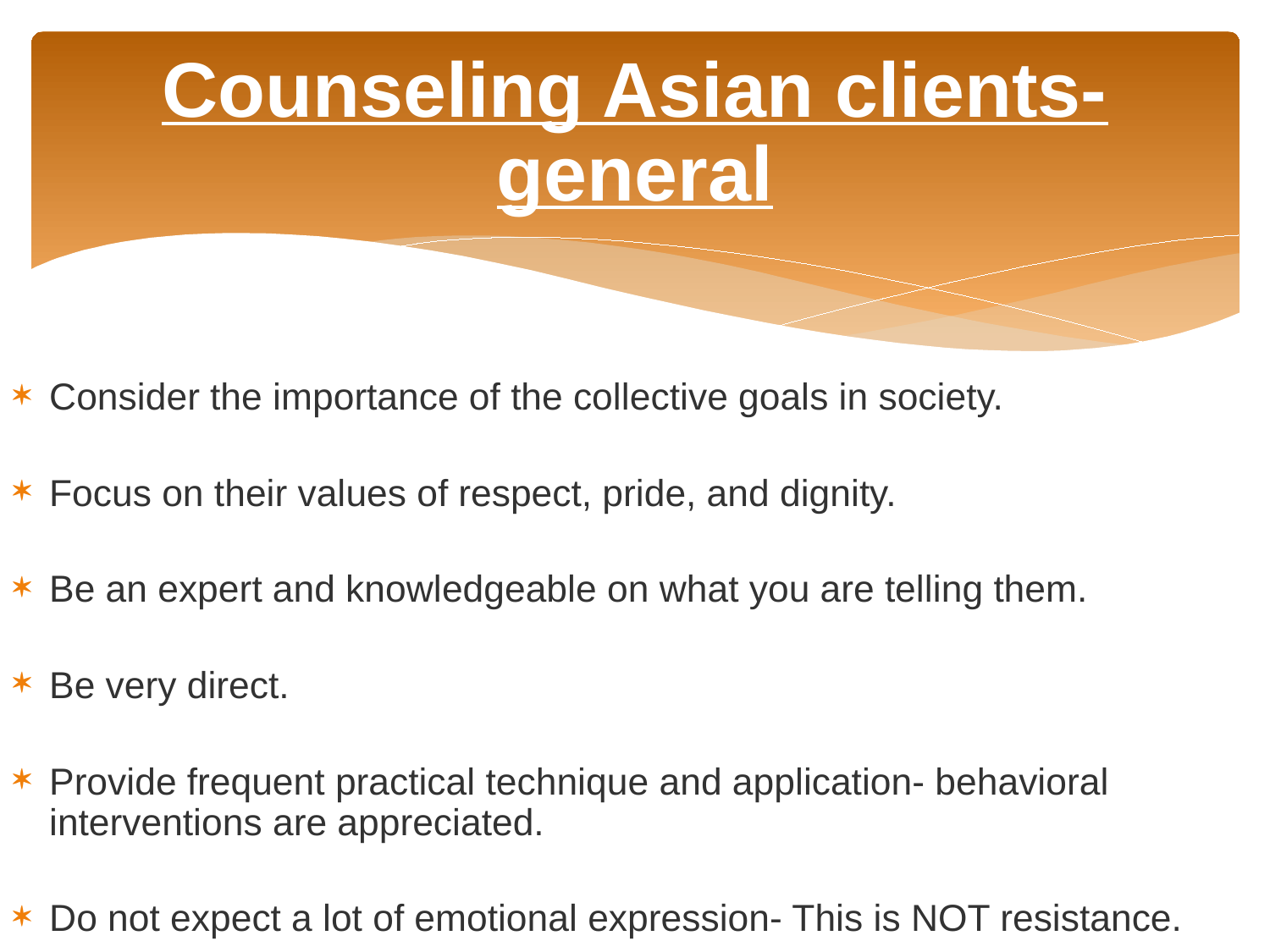

# Counseling Asian clients- general
Consider the importance of the collective goals in society.

Focus on their values of respect, pride, and dignity.

Be an expert and knowledgeable on what you are telling them.

Be very direct.

Provide frequent practical technique and application- behavioral interventions are appreciated.

Do not expect a lot of emotional expression- This is NOT resistance.